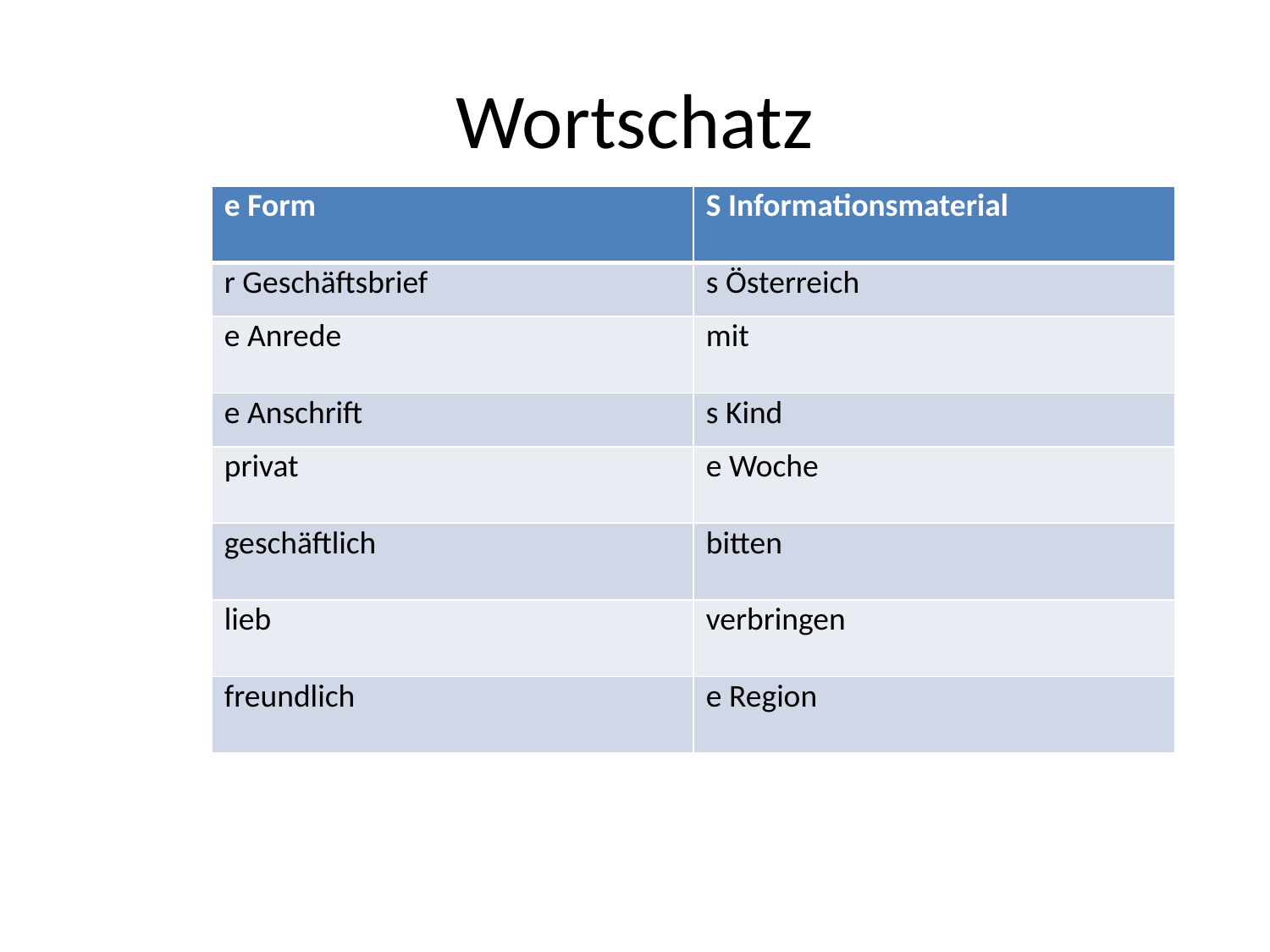

# Wortschatz

| e Form | S Informationsmaterial |
| --- | --- |
| r Geschäftsbrief | s Österreich |
| e Anrede | mit |
| e Anschrift | s Kind |
| privat | e Woche |
| geschäftlich | bitten |
| lieb | verbringen |
| freundlich | e Region |